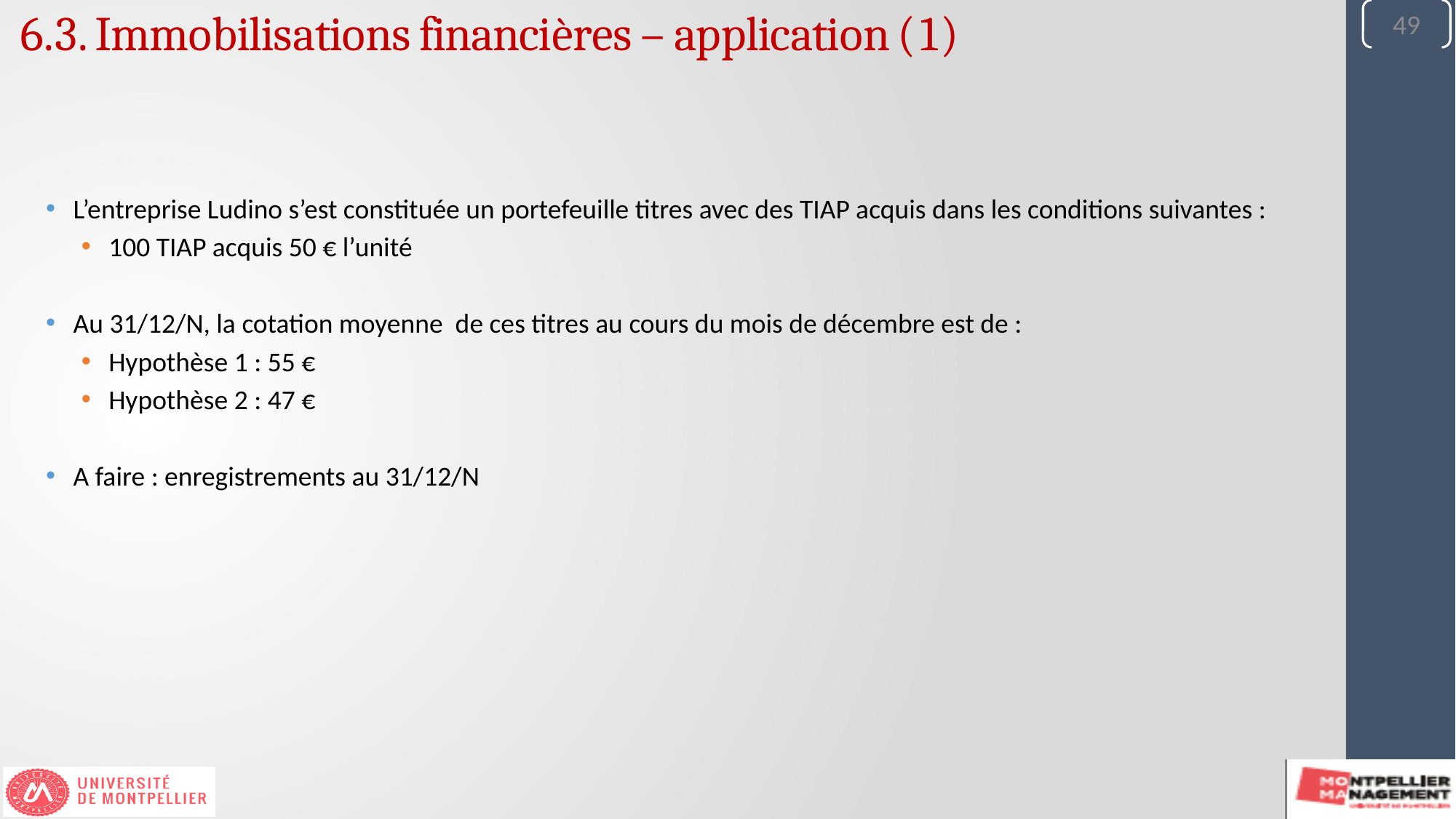

49
6.3. Immobilisations financières – application (1)
L’entreprise Ludino s’est constituée un portefeuille titres avec des TIAP acquis dans les conditions suivantes :
100 TIAP acquis 50 € l’unité

Au 31/12/N, la cotation moyenne  de ces titres au cours du mois de décembre est de :
Hypothèse 1 : 55 €
Hypothèse 2 : 47 €

A faire : enregistrements au 31/12/N